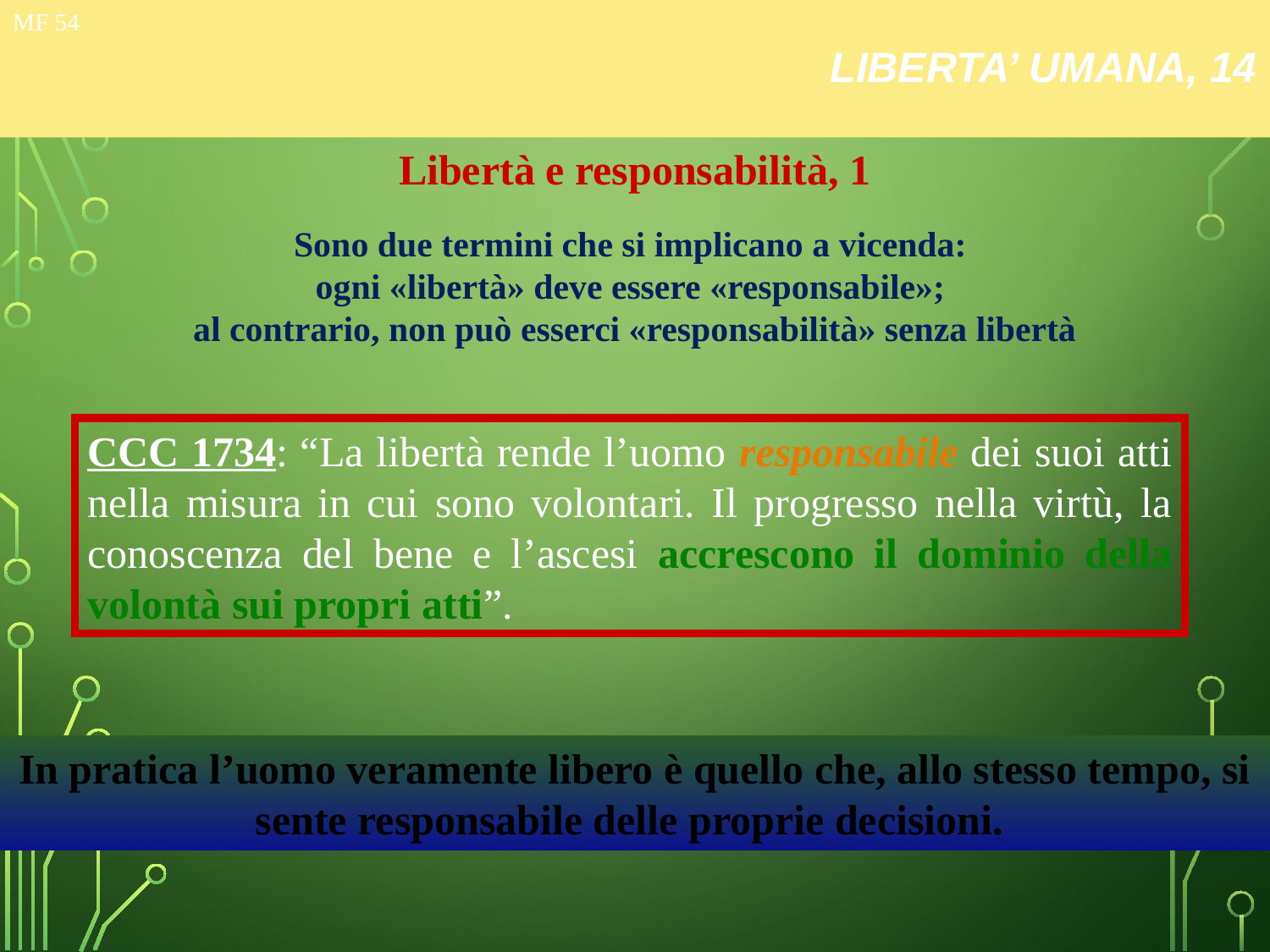

# LIBERTA’ UMANA, 14
MF 54
Libertà e responsabilità, 1
Sono due termini che si implicano a vicenda:
ogni «libertà» deve essere «responsabile»;
al contrario, non può esserci «responsabilità» senza libertà
CCC 1734: “La libertà rende l’uomo responsabile dei suoi atti nella misura in cui sono volontari. Il progresso nella virtù, la conoscenza del bene e l’ascesi accrescono il dominio della volontà sui propri atti”.
In pratica l’uomo veramente libero è quello che, allo stesso tempo, si sente responsabile delle proprie decisioni.